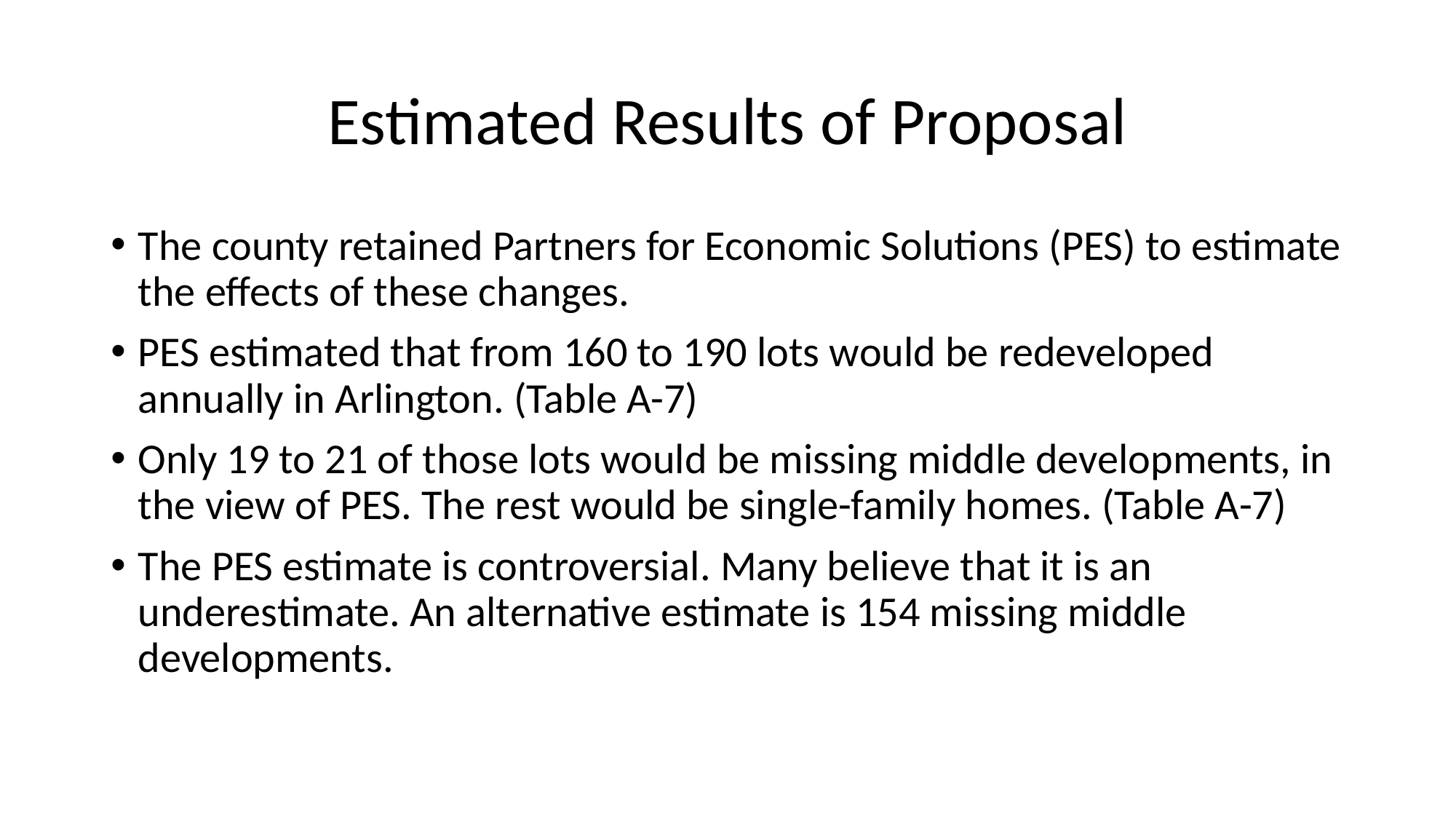

# Estimated Results of Proposal
The county retained Partners for Economic Solutions (PES) to estimate the effects of these changes.
PES estimated that from 160 to 190 lots would be redeveloped annually in Arlington. (Table A-7)
Only 19 to 21 of those lots would be missing middle developments, in the view of PES. The rest would be single-family homes. (Table A-7)
The PES estimate is controversial. Many believe that it is an underestimate. An alternative estimate is 154 missing middle developments.